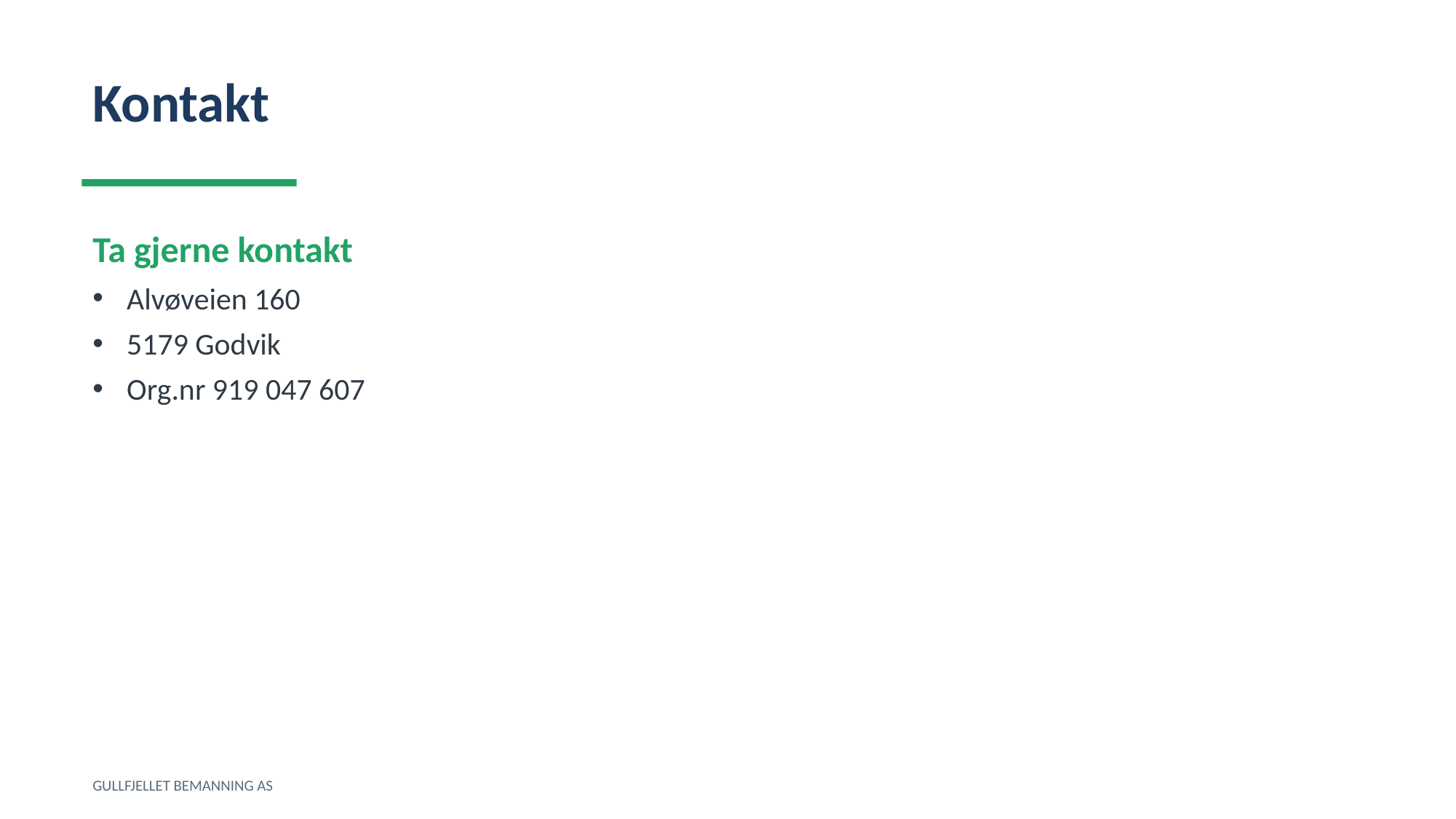

Kontakt

Ta gjerne kontakt
Alvøveien 160
5179 Godvik
Org.nr 919 047 607
GULLFJELLET BEMANNING AS